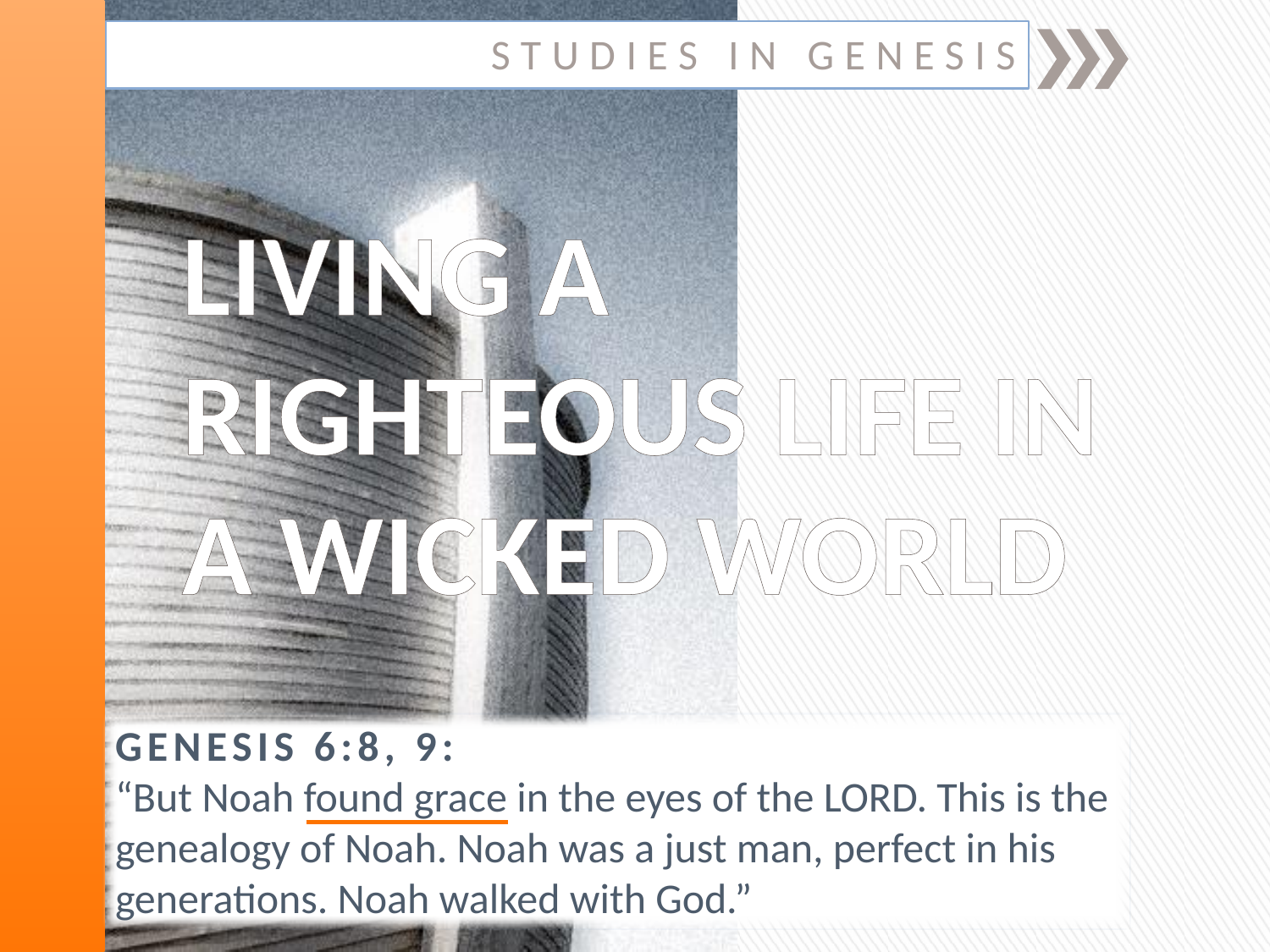

STUDIES IN GENESIS
# LIVING A RIGHTEOUS LIFE IN A WICKED WORLD
GENESIS 6:8, 9:
“But Noah found grace in the eyes of the LORD. This is the genealogy of Noah. Noah was a just man, perfect in his generations. Noah walked with God.”